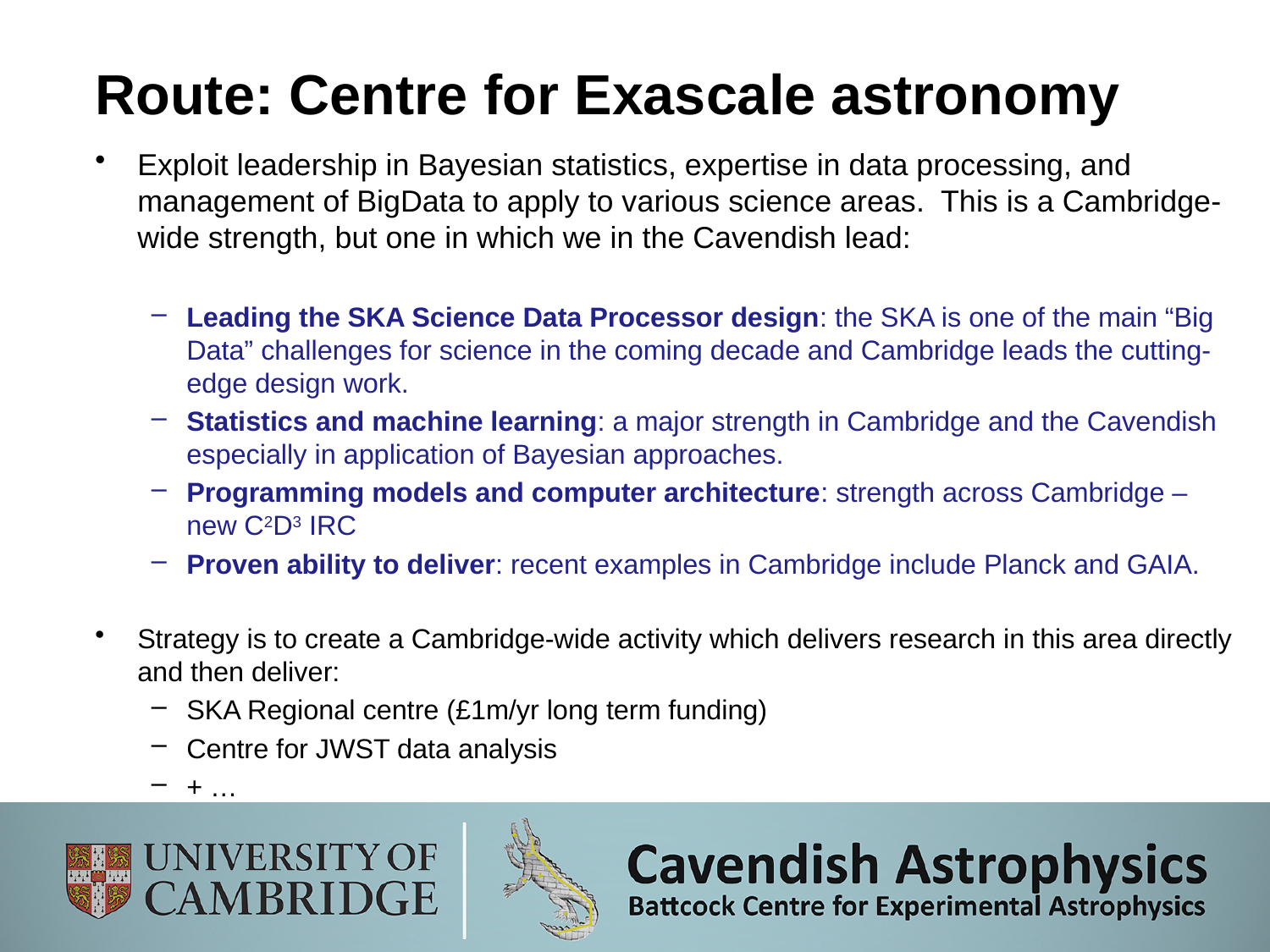

# Route: Centre for Exascale astronomy
Exploit leadership in Bayesian statistics, expertise in data processing, and management of BigData to apply to various science areas.  This is a Cambridge-wide strength, but one in which we in the Cavendish lead:
Leading the SKA Science Data Processor design: the SKA is one of the main “Big Data” challenges for science in the coming decade and Cambridge leads the cutting-edge design work.
Statistics and machine learning: a major strength in Cambridge and the Cavendish especially in application of Bayesian approaches.
Programming models and computer architecture: strength across Cambridge – new C2D3 IRC
Proven ability to deliver: recent examples in Cambridge include Planck and GAIA.
Strategy is to create a Cambridge-wide activity which delivers research in this area directly and then deliver:
SKA Regional centre (£1m/yr long term funding)
Centre for JWST data analysis
+ …